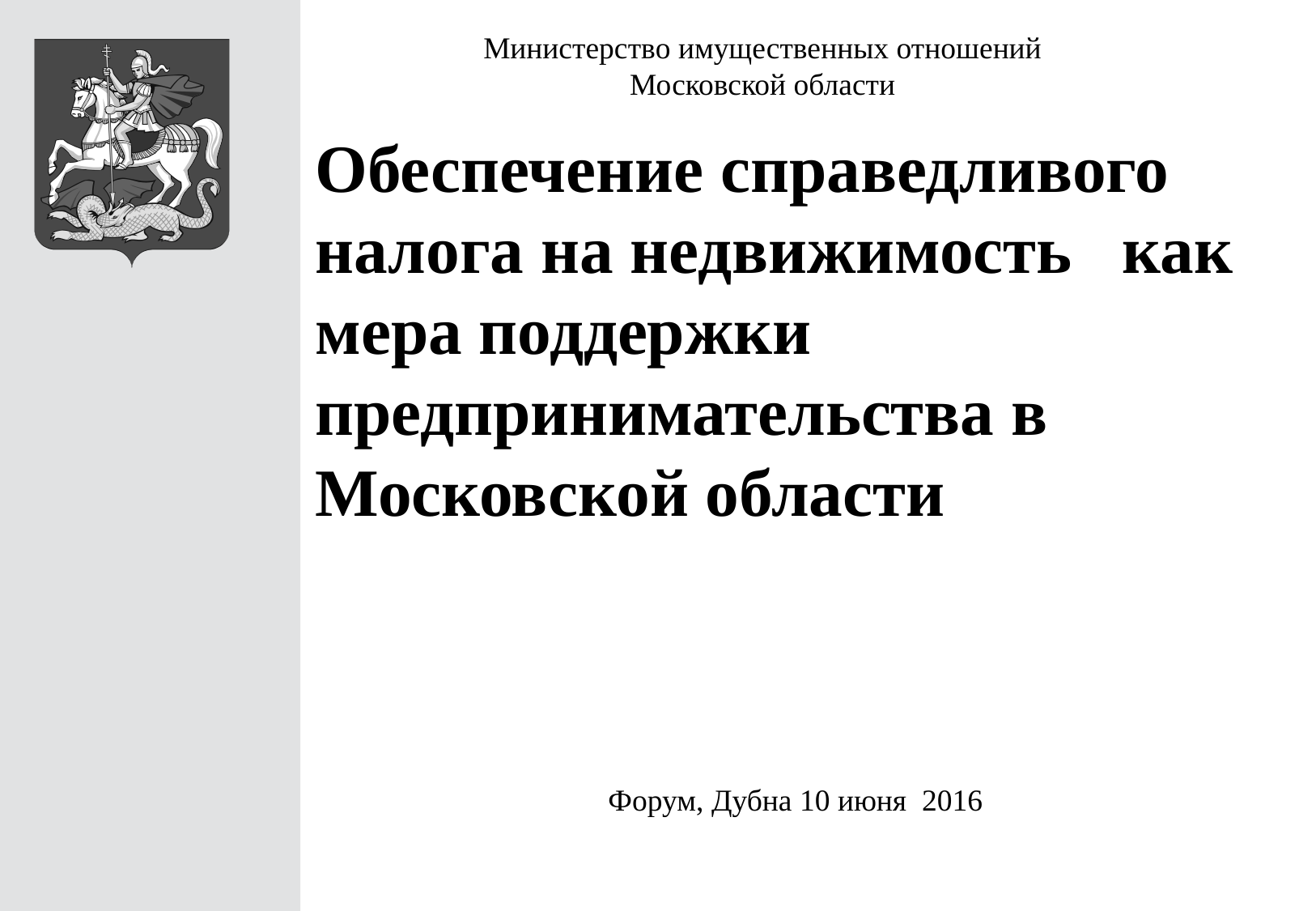

Министерство имущественных отношений Московской области
# Обеспечение справедливого налога на недвижимость   как мера поддержки предпринимательства в Московской области
  Форум, Дубна 10 июня  2016